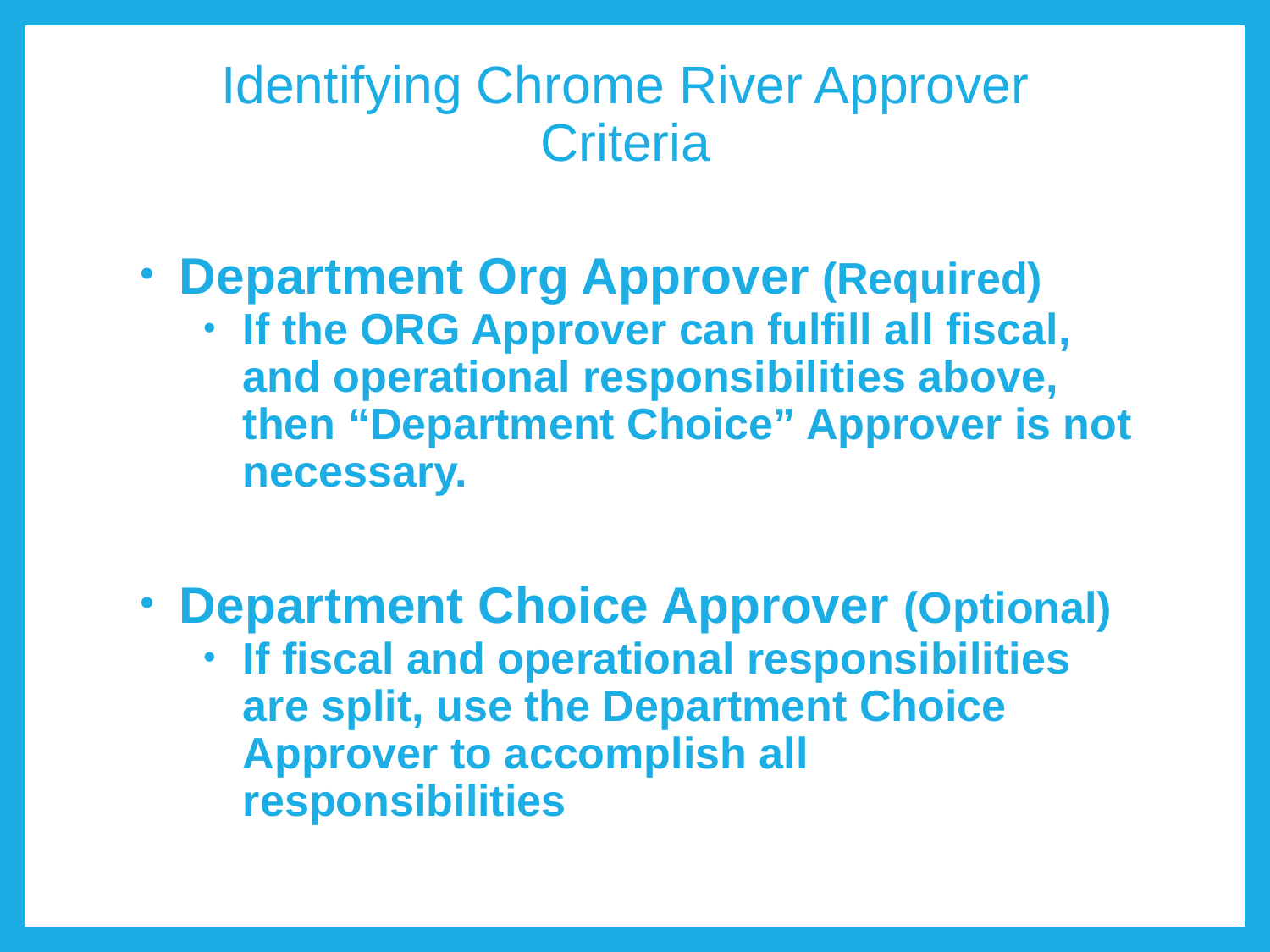

# Identifying Chrome River Approver Criteria

Department Org Approver (Required)
If the ORG Approver can fulfill all fiscal, and operational responsibilities above, then “Department Choice” Approver is not necessary.

Department Choice Approver (Optional)
If fiscal and operational responsibilities are split, use the Department Choice Approver to accomplish all responsibilities